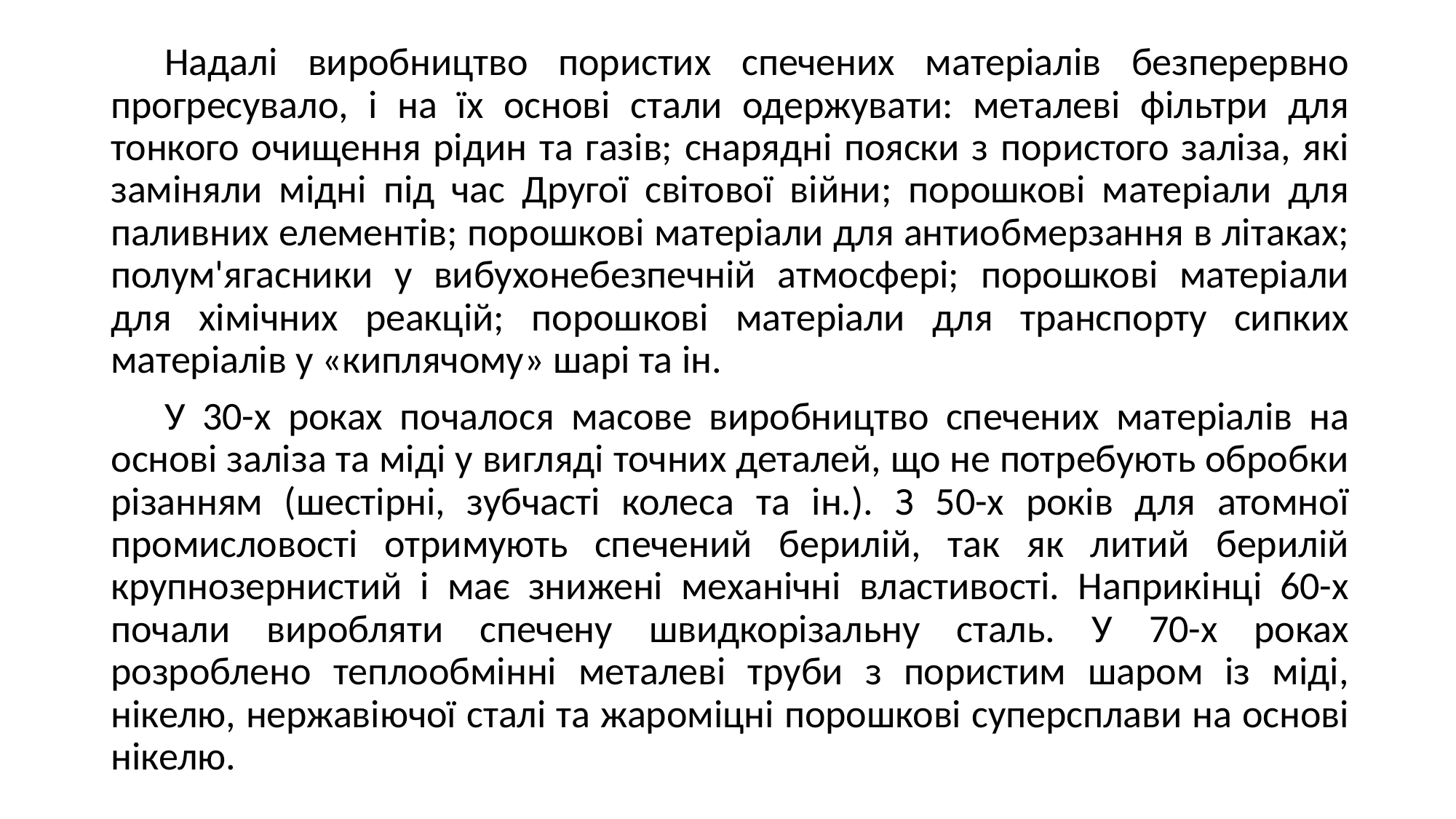

Надалі виробництво пористих спечених матеріалів безперервно прогресувало, і на їх основі стали одержувати: металеві фільтри для тонкого очищення рідин та газів; снарядні пояски з пористого заліза, які заміняли мідні під час Другої світової війни; порошкові матеріали для паливних елементів; порошкові матеріали для антиобмерзання в літаках; полум'ягасники у вибухонебезпечній атмосфері; порошкові матеріали для хімічних реакцій; порошкові матеріали для транспорту сипких матеріалів у «киплячому» шарі та ін.
У 30-х роках почалося масове виробництво спечених матеріалів на основі заліза та міді у вигляді точних деталей, що не потребують обробки різанням (шестірні, зубчасті колеса та ін.). З 50-х років для атомної промисловості отримують спечений берилій, так як литий берилій крупнозернистий і має знижені механічні властивості. Наприкінці 60-х почали виробляти спечену швидкорізальну сталь. У 70-х роках розроблено теплообмінні металеві труби з пористим шаром із міді, нікелю, нержавіючої сталі та жароміцні порошкові суперсплави на основі нікелю.